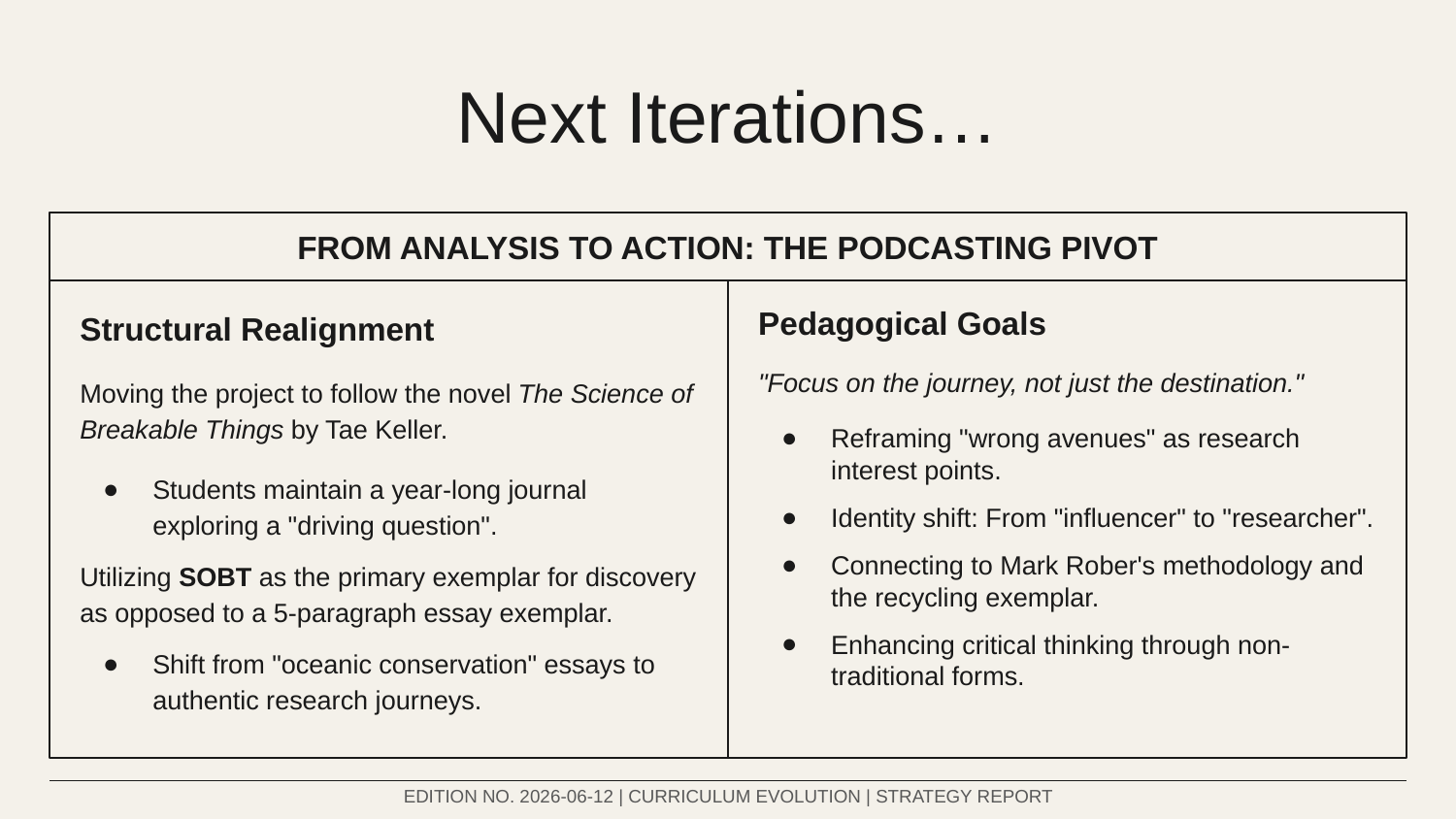

# Next Iterations…

FROM ANALYSIS TO ACTION: THE PODCASTING PIVOT
Structural Realignment
Moving the project to follow the novel The Science of Breakable Things by Tae Keller.
Students maintain a year-long journal exploring a "driving question".
Utilizing SOBT as the primary exemplar for discovery as opposed to a 5-paragraph essay exemplar.
Shift from "oceanic conservation" essays to authentic research journeys.
Pedagogical Goals
"Focus on the journey, not just the destination."
Reframing "wrong avenues" as research interest points.
Identity shift: From "influencer" to "researcher".
Connecting to Mark Rober's methodology and the recycling exemplar.
Enhancing critical thinking through non-traditional forms.
EDITION NO. 2026-06-12 | CURRICULUM EVOLUTION | STRATEGY REPORT